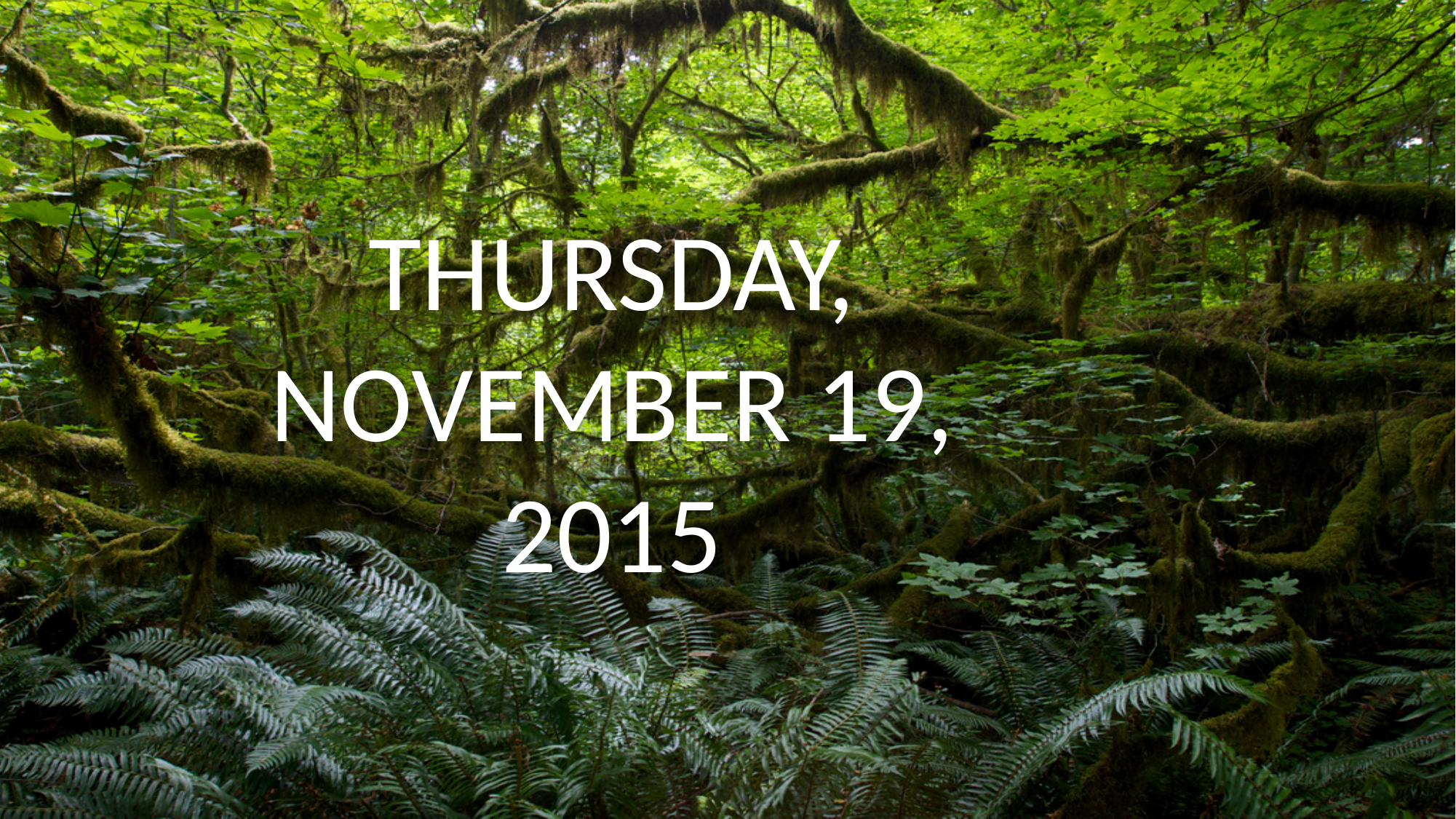

THURSDAY, NOVEMBER 19, 2015
Scrolling text repeating until end of slide